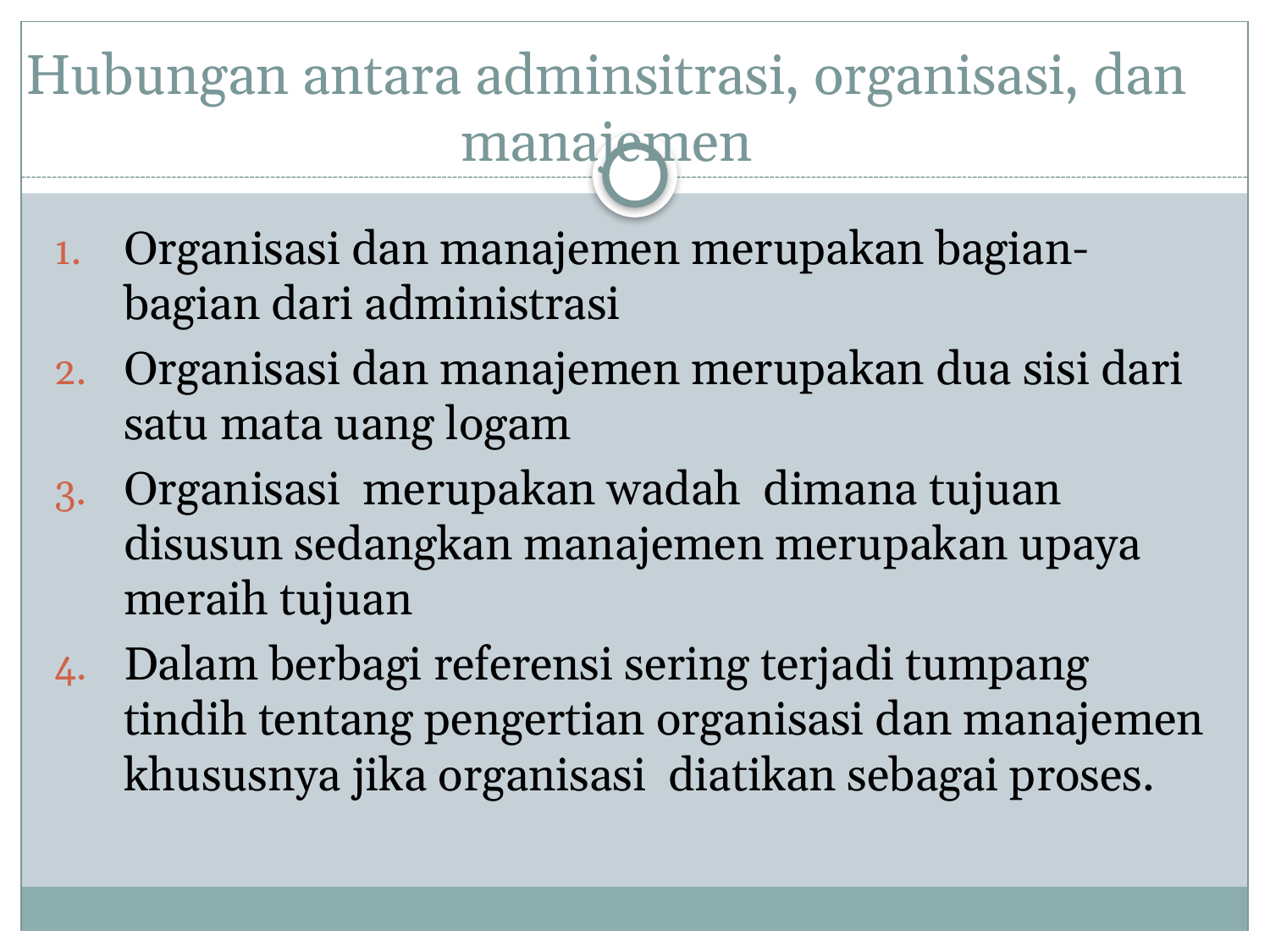

# Hubungan antara adminsitrasi, organisasi, dan  manajemen
Organisasi dan manajemen merupakan bagian-bagian dari administrasi
Organisasi dan manajemen merupakan dua sisi dari satu mata uang logam
Organisasi  merupakan wadah  dimana tujuan disusun sedangkan manajemen merupakan upaya meraih tujuan
Dalam berbagi referensi sering terjadi tumpang tindih tentang pengertian organisasi dan manajemen khususnya jika organisasi  diatikan sebagai proses.